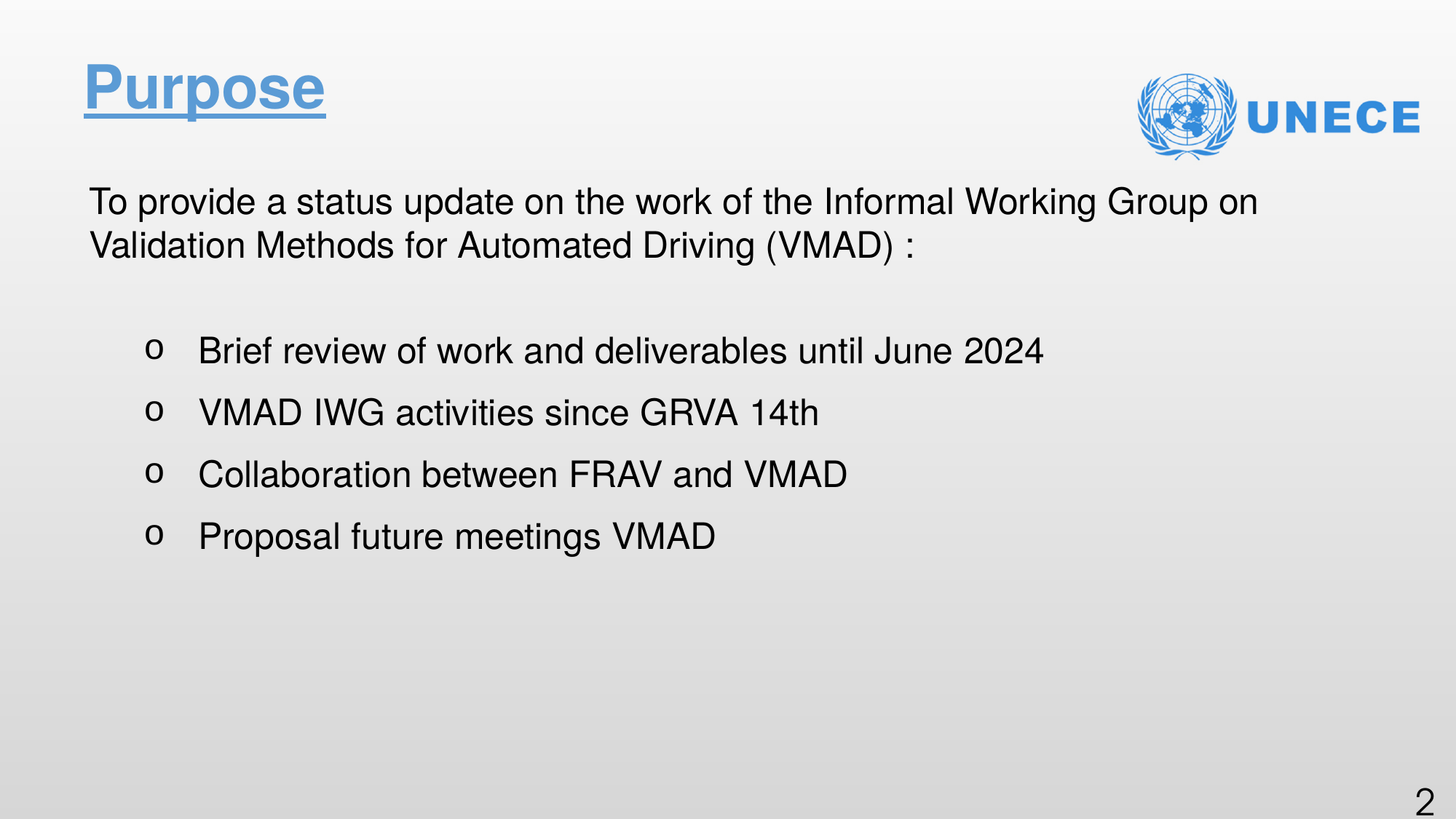

# Purpose
To provide a status update on the work of the Informal Working Group on Validation Methods for Automated Driving (VMAD) :

Brief review of work and deliverables until June 2024
VMAD IWG activities since GRVA 14th
Collaboration between FRAV and VMAD
Proposal future meetings VMAD